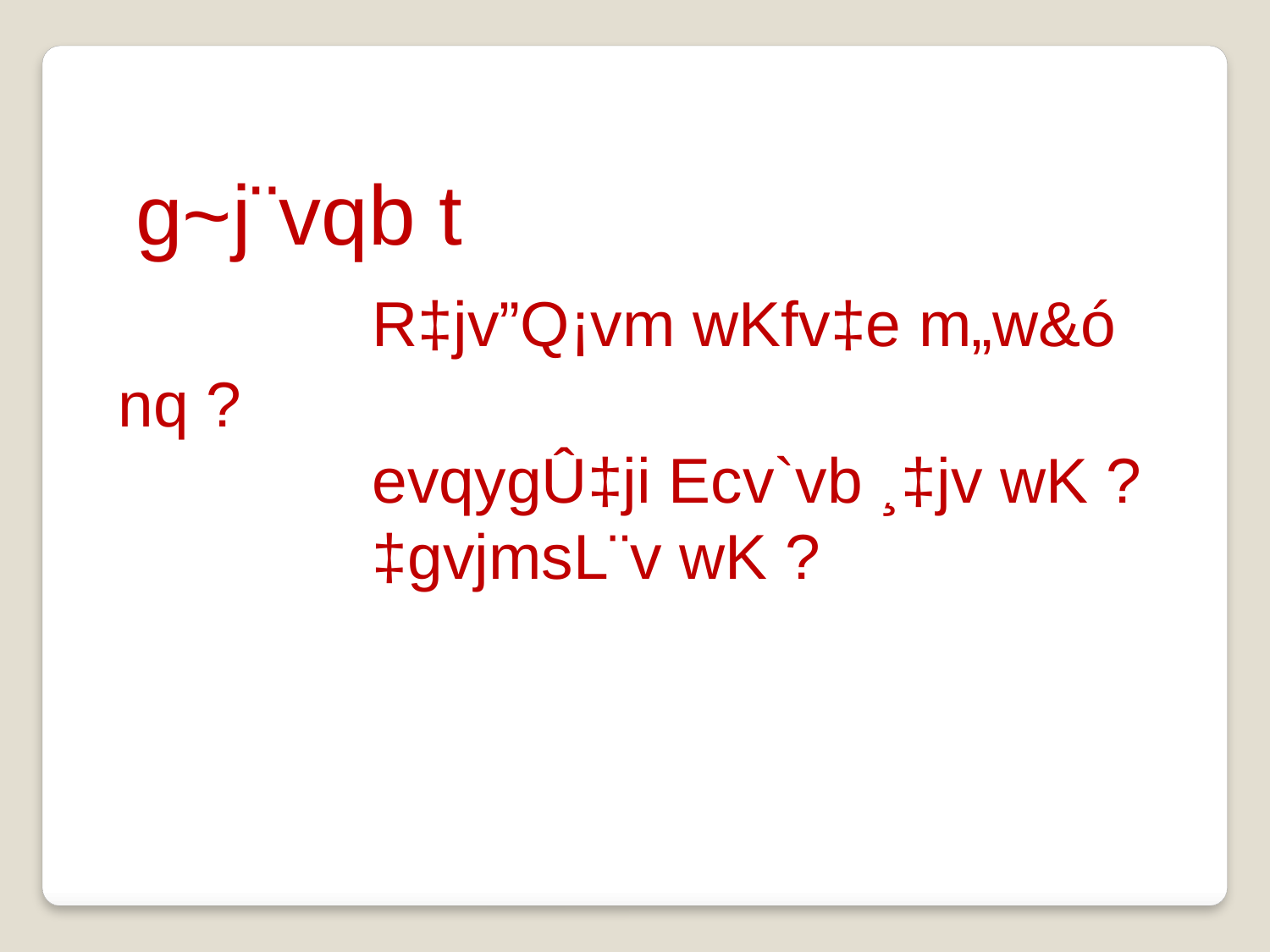

g~j¨vqb t
		R‡jv”Q¡vm wKfv‡e m„w&ó nq ?
        	evqygÛ‡ji Ecv`vb ¸‡jv wK ?
        	‡gvjmsL¨v wK ?